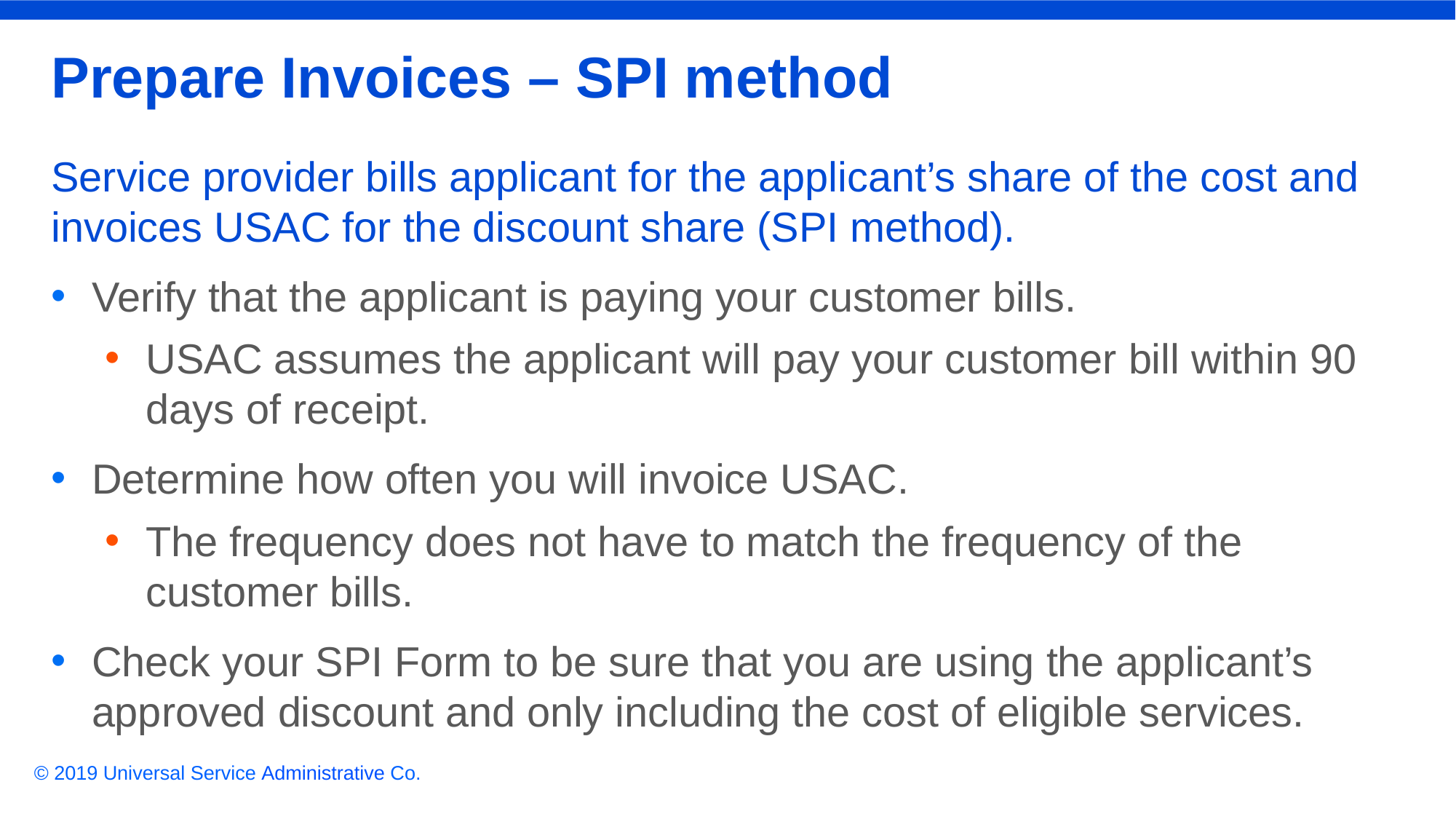

# Prepare Invoices – SPI method
Service provider bills applicant for the applicant’s share of the cost and invoices USAC for the discount share (SPI method).
Verify that the applicant is paying your customer bills.
USAC assumes the applicant will pay your customer bill within 90 days of receipt.
Determine how often you will invoice USAC.
The frequency does not have to match the frequency of the customer bills.
Check your SPI Form to be sure that you are using the applicant’s approved discount and only including the cost of eligible services.
© 2019 Universal Service Administrative Co.